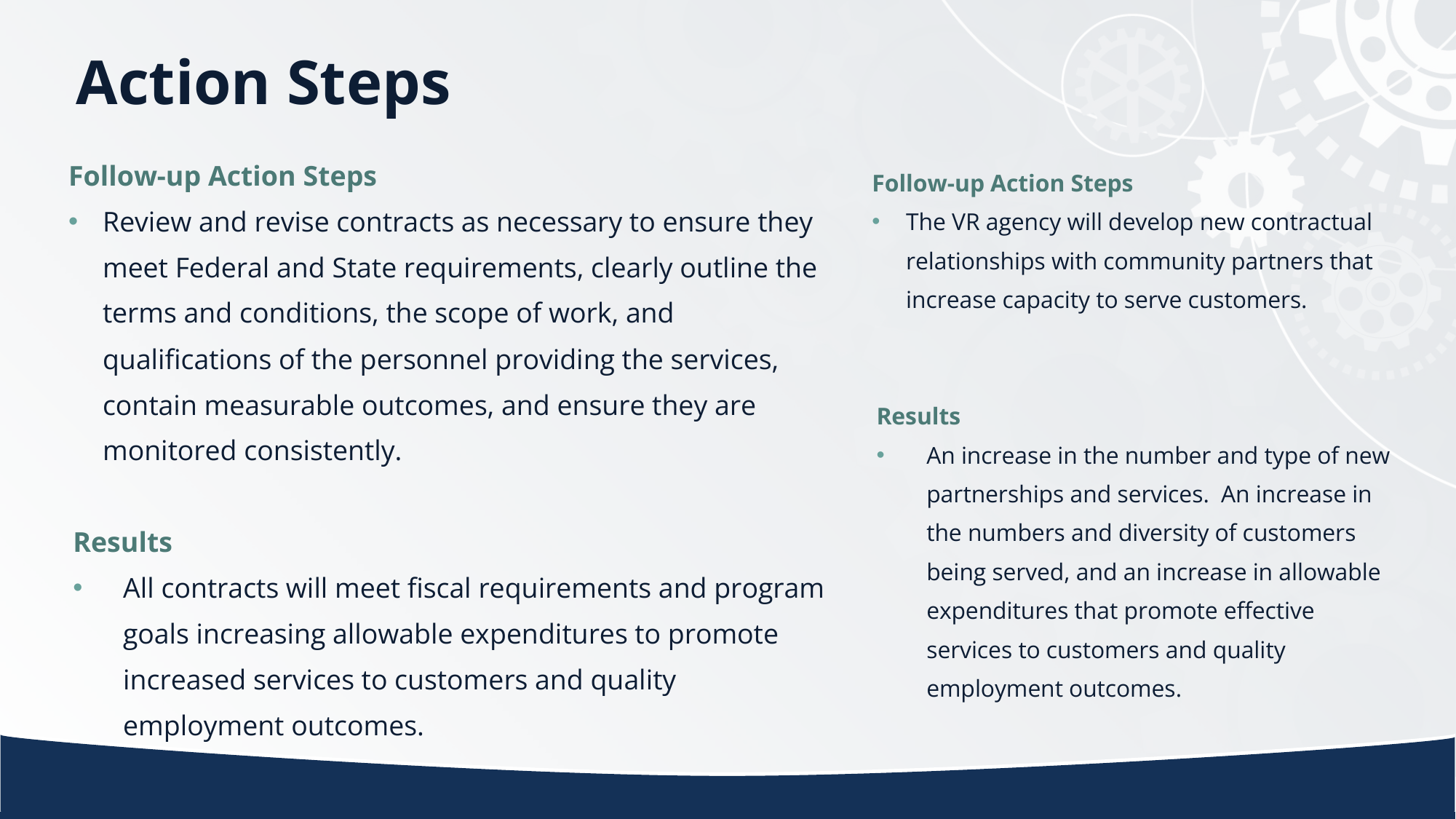

# Action Steps
Follow-up Action Steps
Review and revise contracts as necessary to ensure they meet Federal and State requirements, clearly outline the terms and conditions, the scope of work, and qualifications of the personnel providing the services, contain measurable outcomes, and ensure they are monitored consistently.

Results
All contracts will meet fiscal requirements and program goals increasing allowable expenditures to promote increased services to customers and quality employment outcomes.
Follow-up Action Steps
The VR agency will develop new contractual relationships with community partners that increase capacity to serve customers.

Results
An increase in the number and type of new partnerships and services.  An increase in the numbers and diversity of customers being served, and an increase in allowable expenditures that promote effective services to customers and quality employment outcomes.